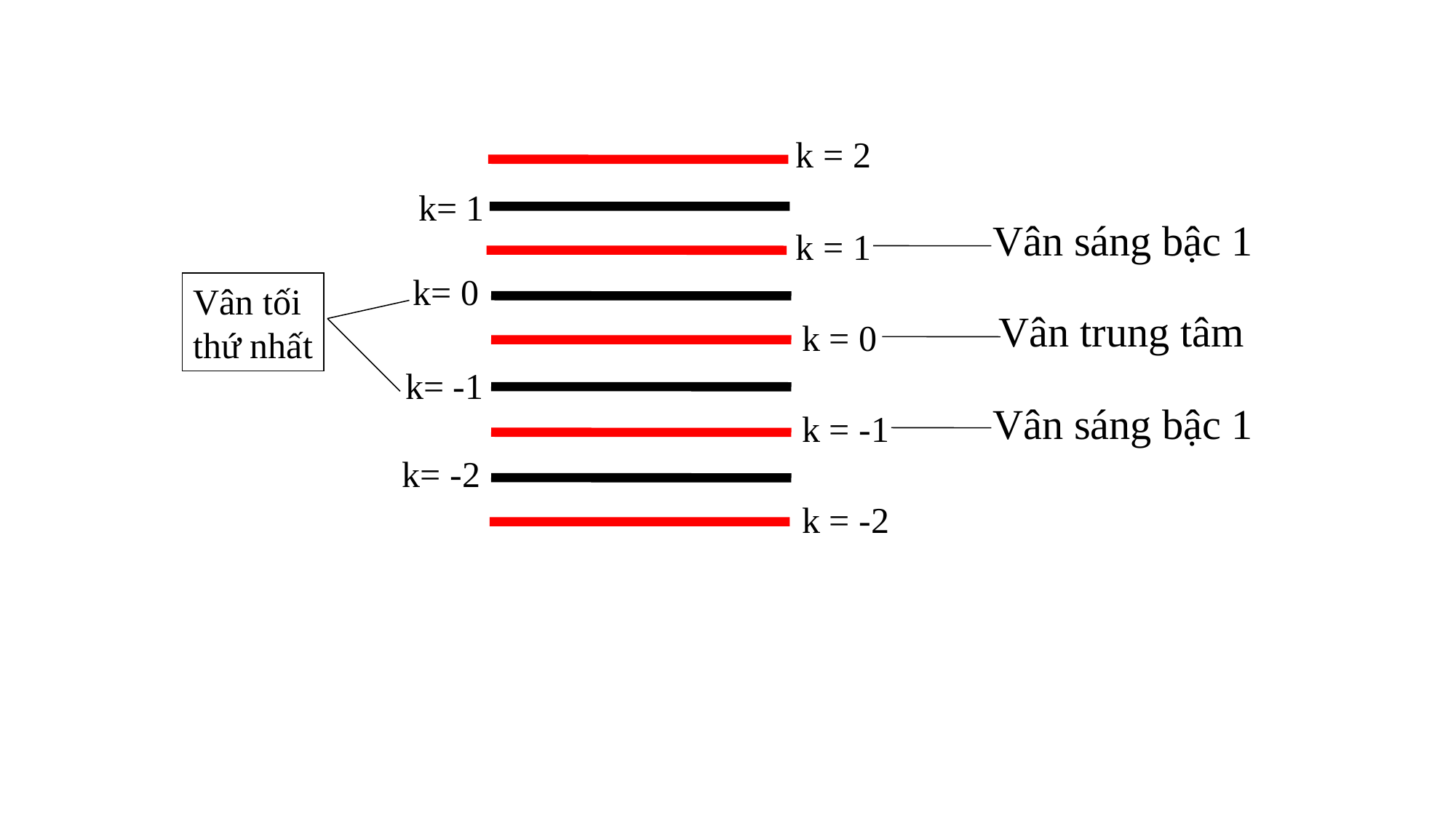

k = 2

k= 1
Vân sáng bậc 1
k = 1

k= 0
Vân tối
thứ nhất
Vân trung tâm

k = 0

k= -1
Vân sáng bậc 1
k = -1

k= -2
k = -2